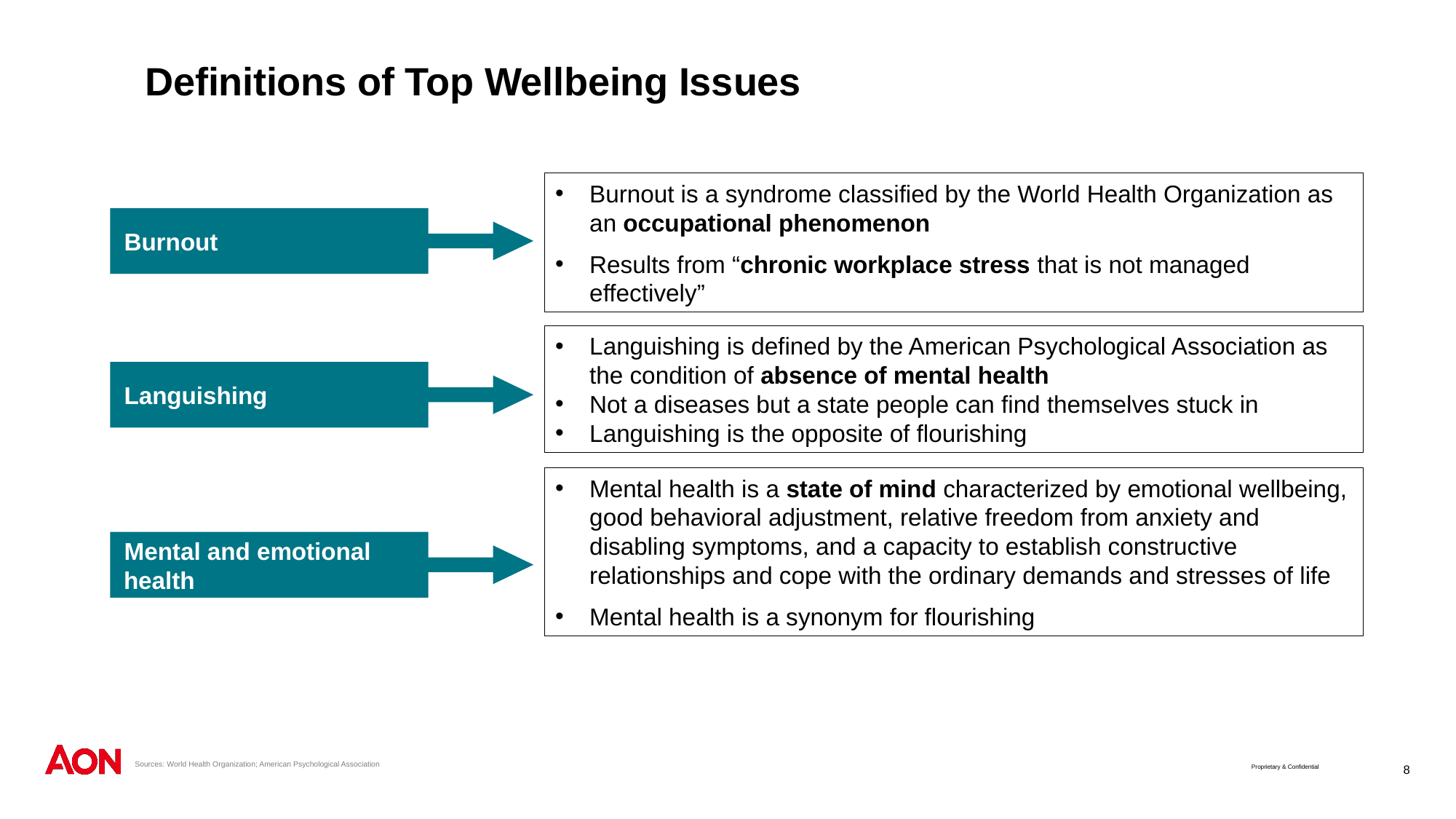

# Definitions of Top Wellbeing Issues
Burnout is a syndrome classified by the World Health Organization as an occupational phenomenon
Results from “chronic workplace stress that is not managed effectively”
Burnout

### Chart

| Category |
|---|
Languishing is defined by the American Psychological Association as the condition of absence of mental health
Not a diseases but a state people can find themselves stuck in
Languishing is the opposite of flourishing
Languishing
of U.S. workers have experienced
burnout at work1
Mental health is a state of mind characterized by emotional wellbeing, good behavioral adjustment, relative freedom from anxiety and disabling symptoms, and a capacity to establish constructive relationships and cope with the ordinary demands and stresses of life
Mental health is a synonym for flourishing

### Chart

| Category |
|---|
Mental and emotional health

8
Sources: World Health Organization; American Psychological Association
Proprietary & Confidential
Legal Copy Helvetica Regular 8/9.6 Black